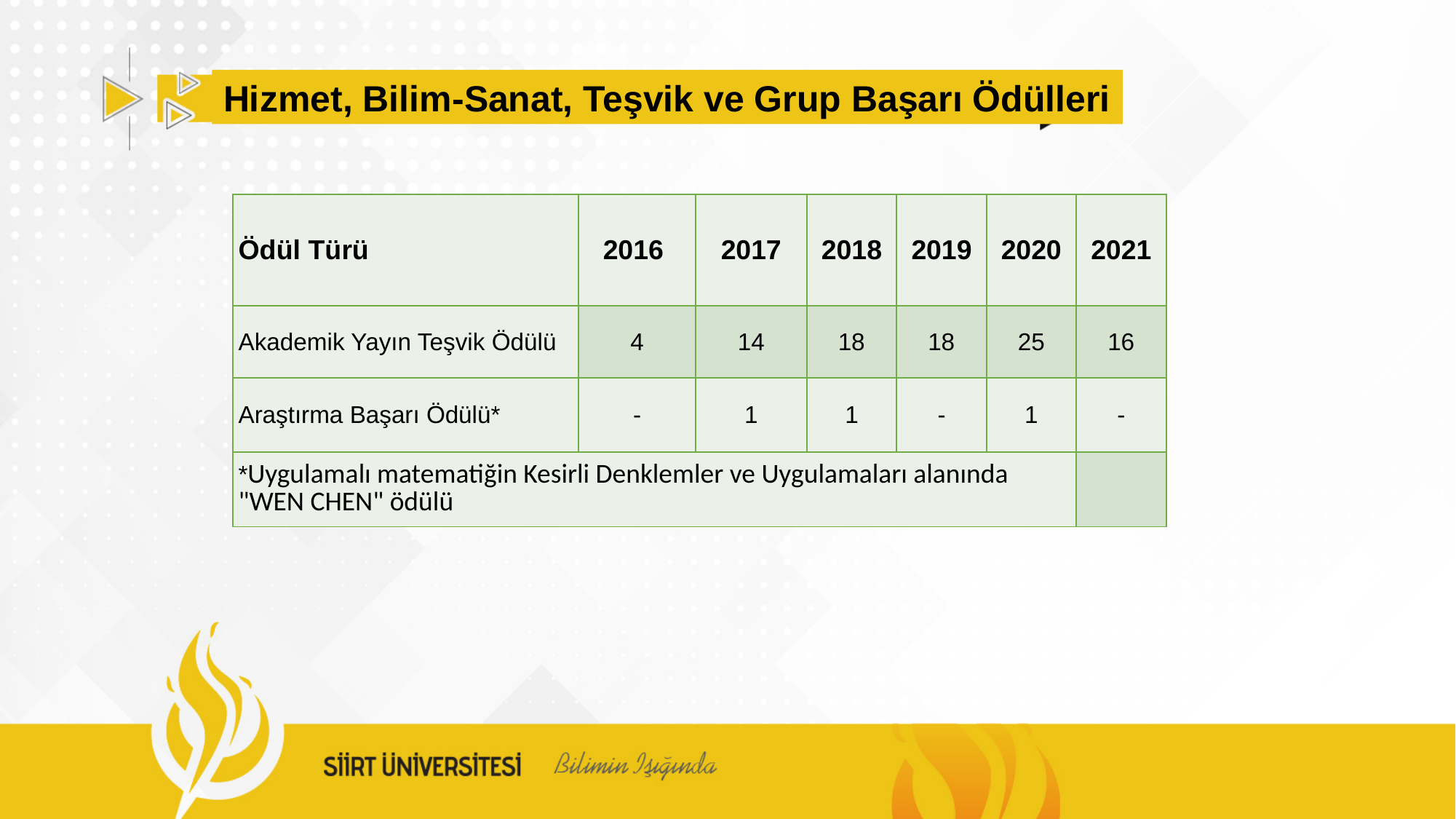

Hizmet, Bilim-Sanat, Teşvik ve Grup Başarı Ödülleri
| Ödül Türü | 2016 | 2017 | 2018 | 2019 | 2020 | 2021 |
| --- | --- | --- | --- | --- | --- | --- |
| Akademik Yayın Teşvik Ödülü | 4 | 14 | 18 | 18 | 25 | 16 |
| Araştırma Başarı Ödülü\* | - | 1 | 1 | - | 1 | - |
| \*Uygulamalı matematiğin Kesirli Denklemler ve Uygulamaları alanında "WEN CHEN" ödülü |  |  |  |  |  |  |